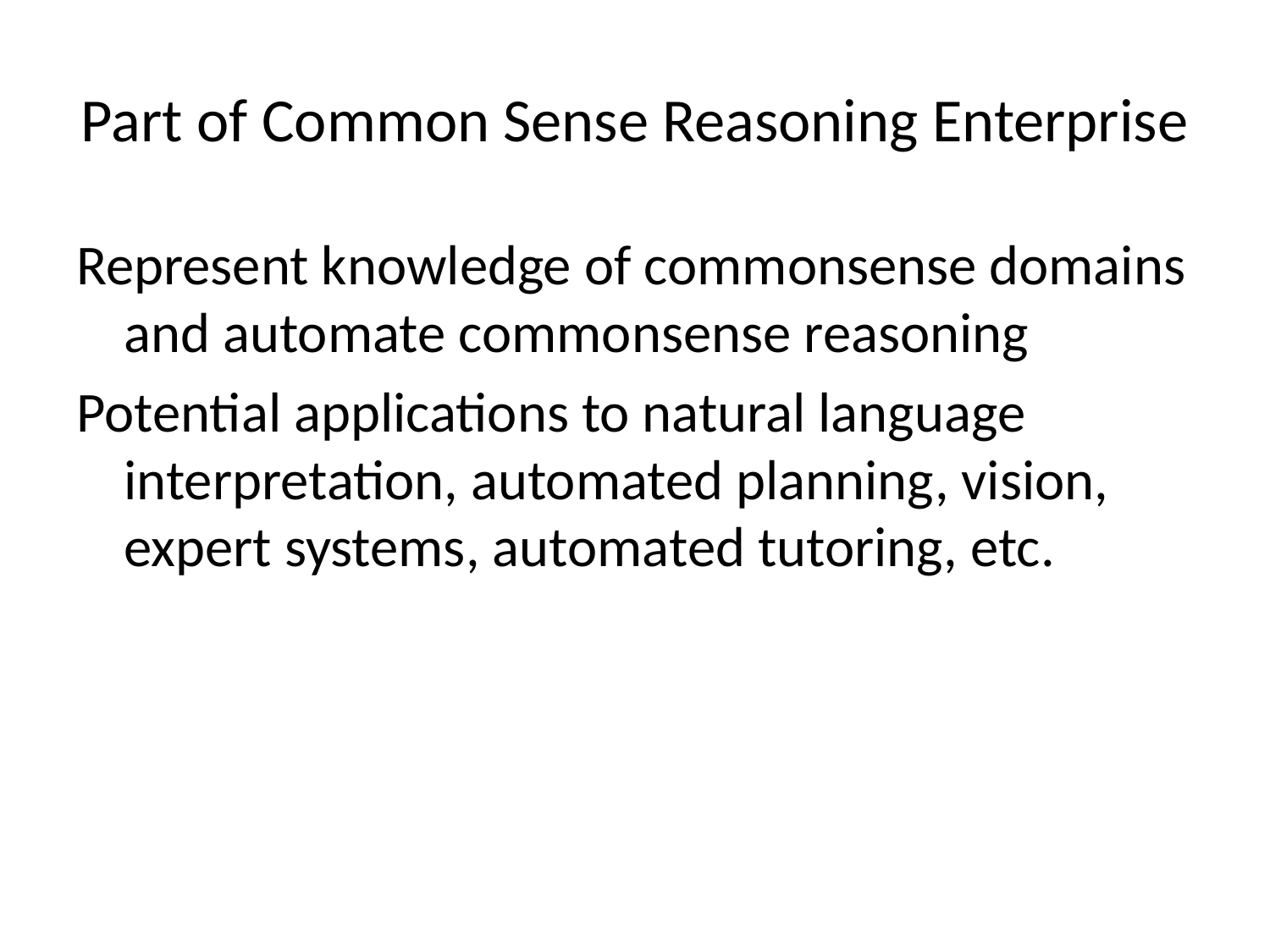

# Part of Common Sense Reasoning Enterprise
Represent knowledge of commonsense domains and automate commonsense reasoning
Potential applications to natural language interpretation, automated planning, vision, expert systems, automated tutoring, etc.